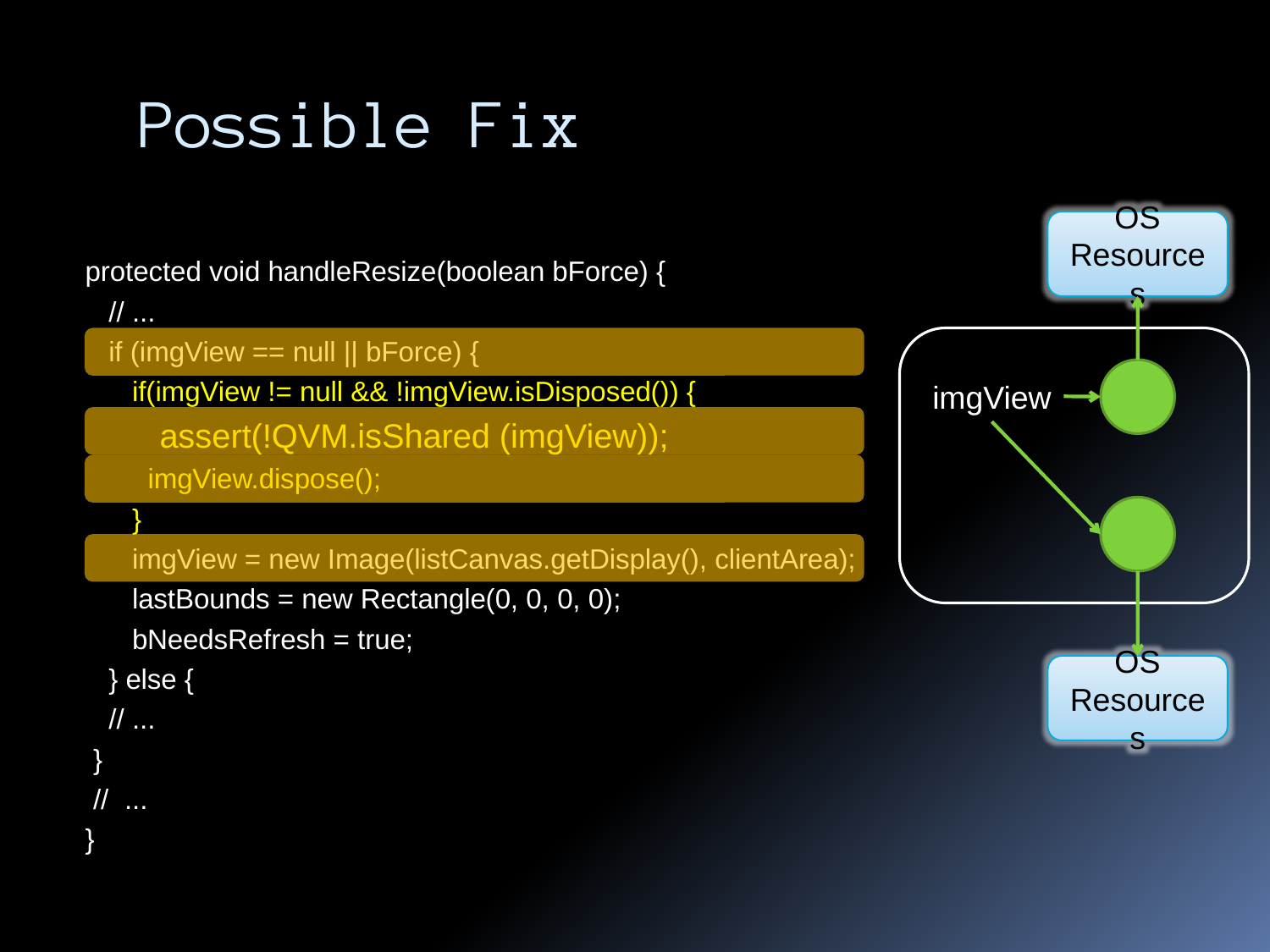

# Possible Fix
OS
Resources
protected void handleResize(boolean bForce) {
   // ...
   if (imgView == null || bForce) {
      if(imgView != null && !imgView.isDisposed()) {
        assert(!QVM.isShared (imgView));
        imgView.dispose();
      }
      imgView = new Image(listCanvas.getDisplay(), clientArea);
      lastBounds = new Rectangle(0, 0, 0, 0);
      bNeedsRefresh = true;
   } else {
   // ...
 }
 //  ...
}

imgView

OS
Resources